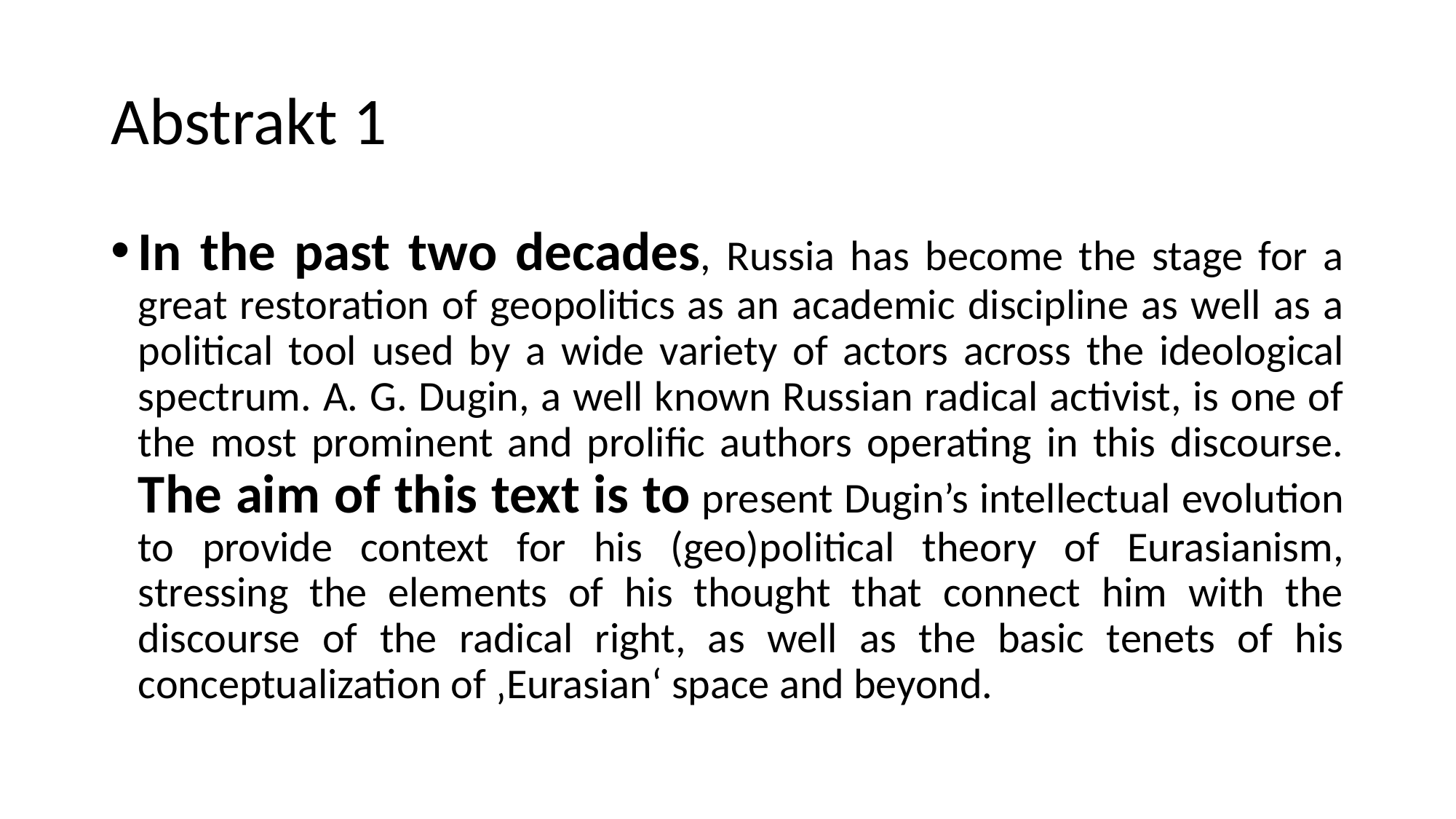

# Abstrakt 1
In the past two decades, Russia has become the stage for a great restoration of geopolitics as an academic discipline as well as a political tool used by a wide variety of actors across the ideological spectrum. A. G. Dugin, a well known Russian radical activist, is one of the most prominent and prolific authors operating in this discourse. The aim of this text is to present Dugin’s intellectual evolution to provide context for his (geo)political theory of Eurasianism, stressing the elements of his thought that connect him with the discourse of the radical right, as well as the basic tenets of his conceptualization of ‚Eurasian‘ space and beyond.